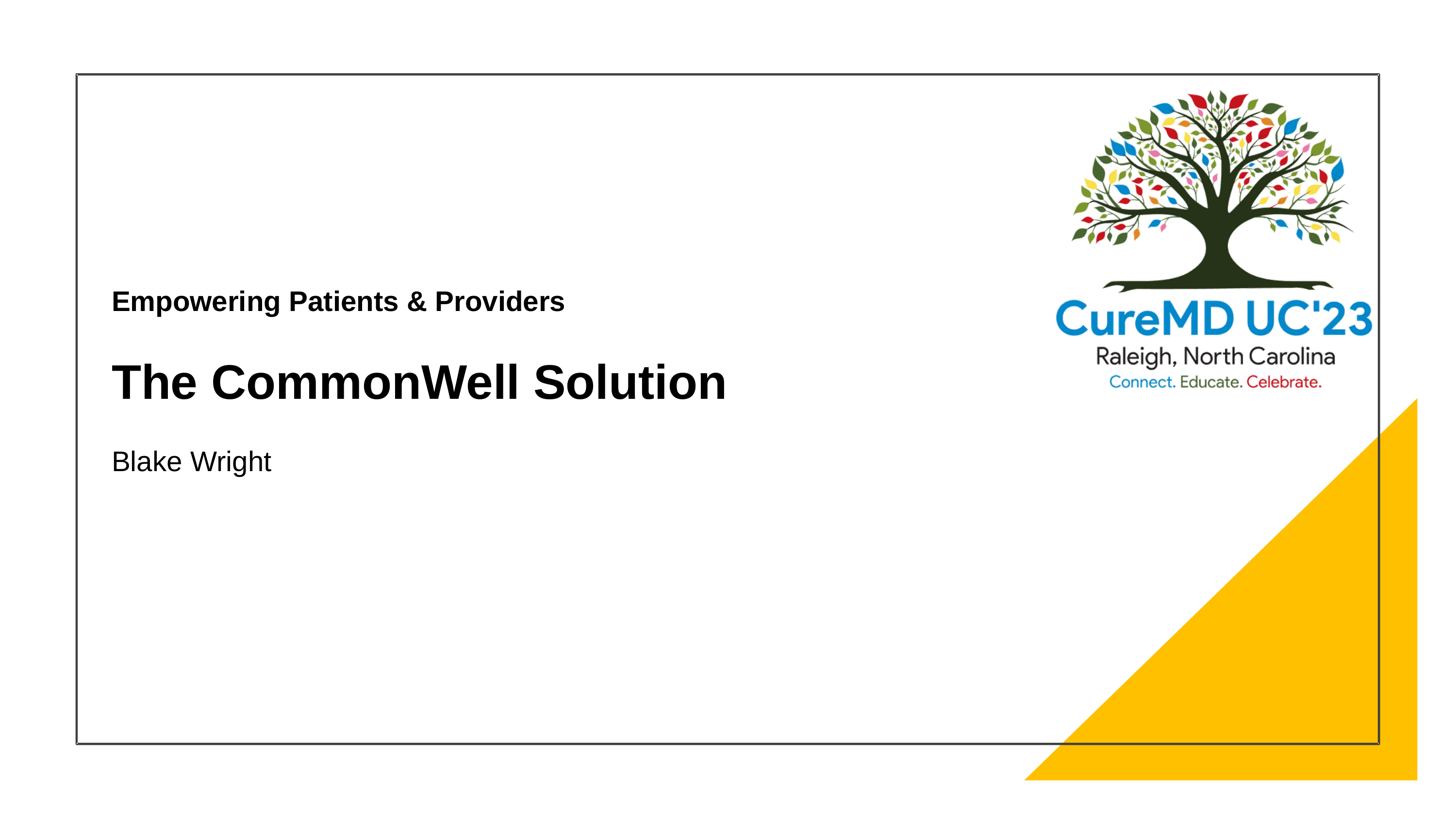

Empowering Patients & Providers

The CommonWell Solution

Blake Wright